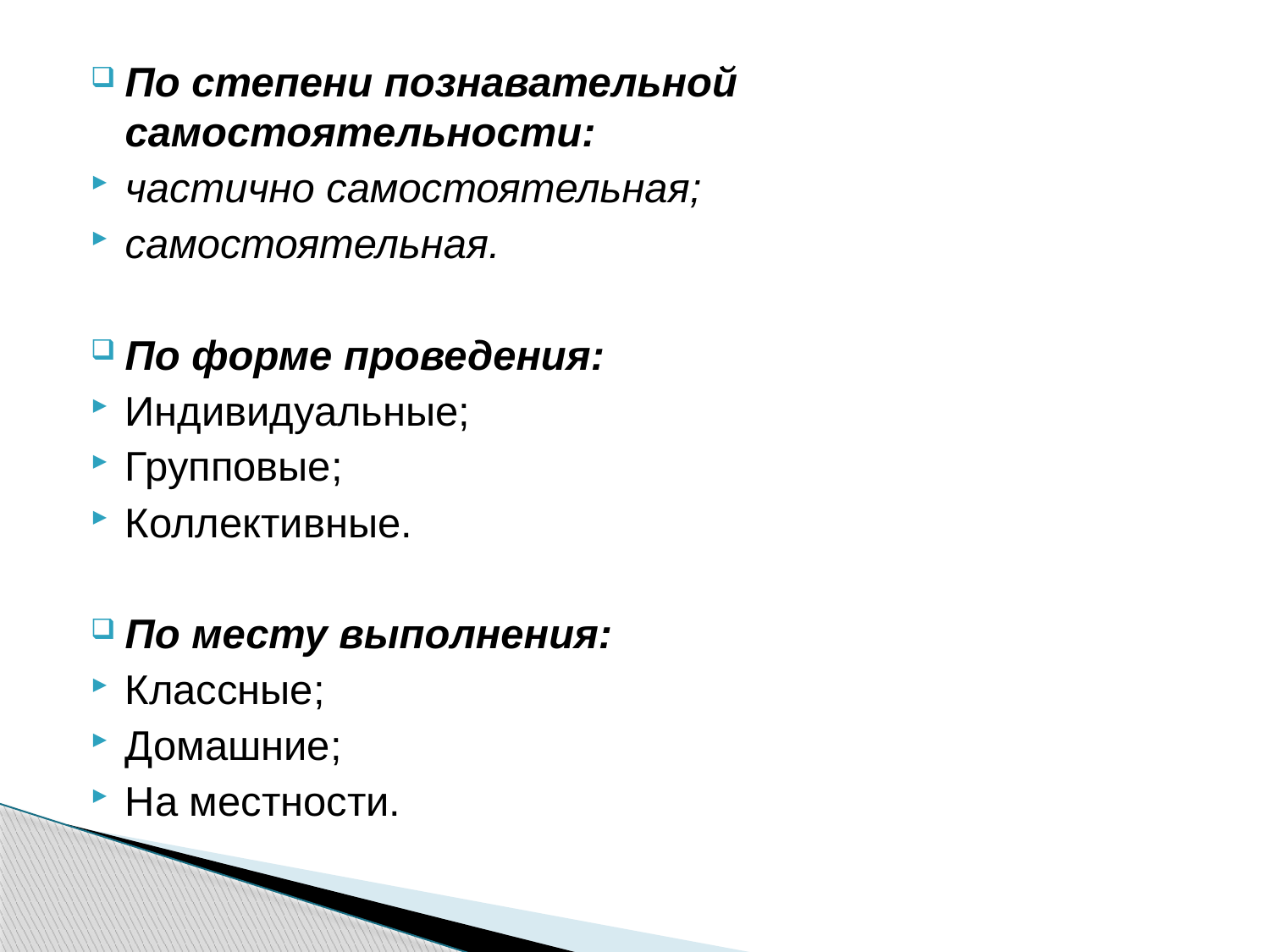

По степени познавательной самостоятельности:
частично самостоятельная;
самостоятельная.

По форме проведения:
Индивидуальные;
Групповые;
Коллективные.

По месту выполнения:
Классные;
Домашние;
На местности.